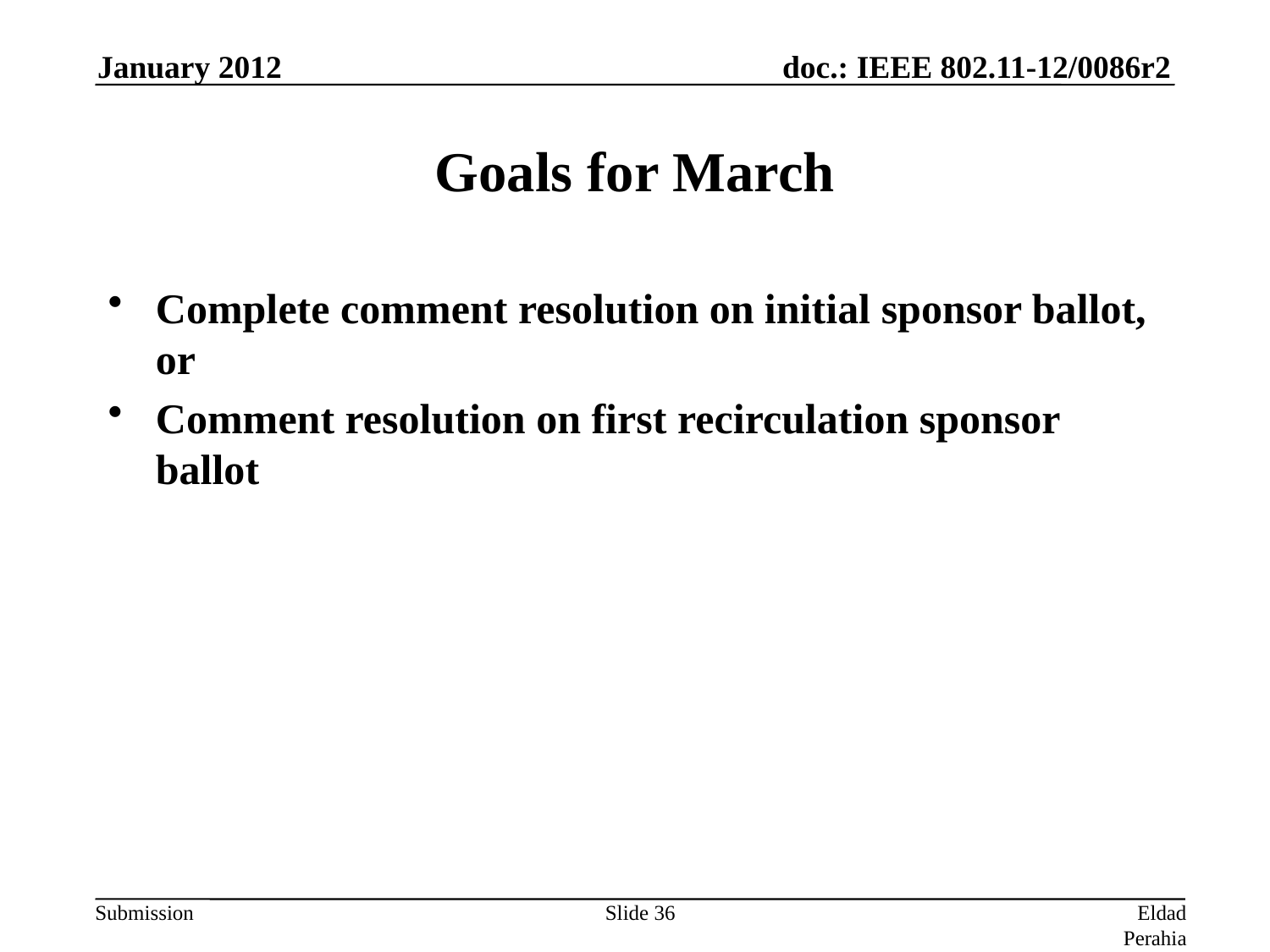

January 2012
# Goals for March
Complete comment resolution on initial sponsor ballot, or
Comment resolution on first recirculation sponsor ballot
Slide 36
Eldad Perahia, Intel Corporation